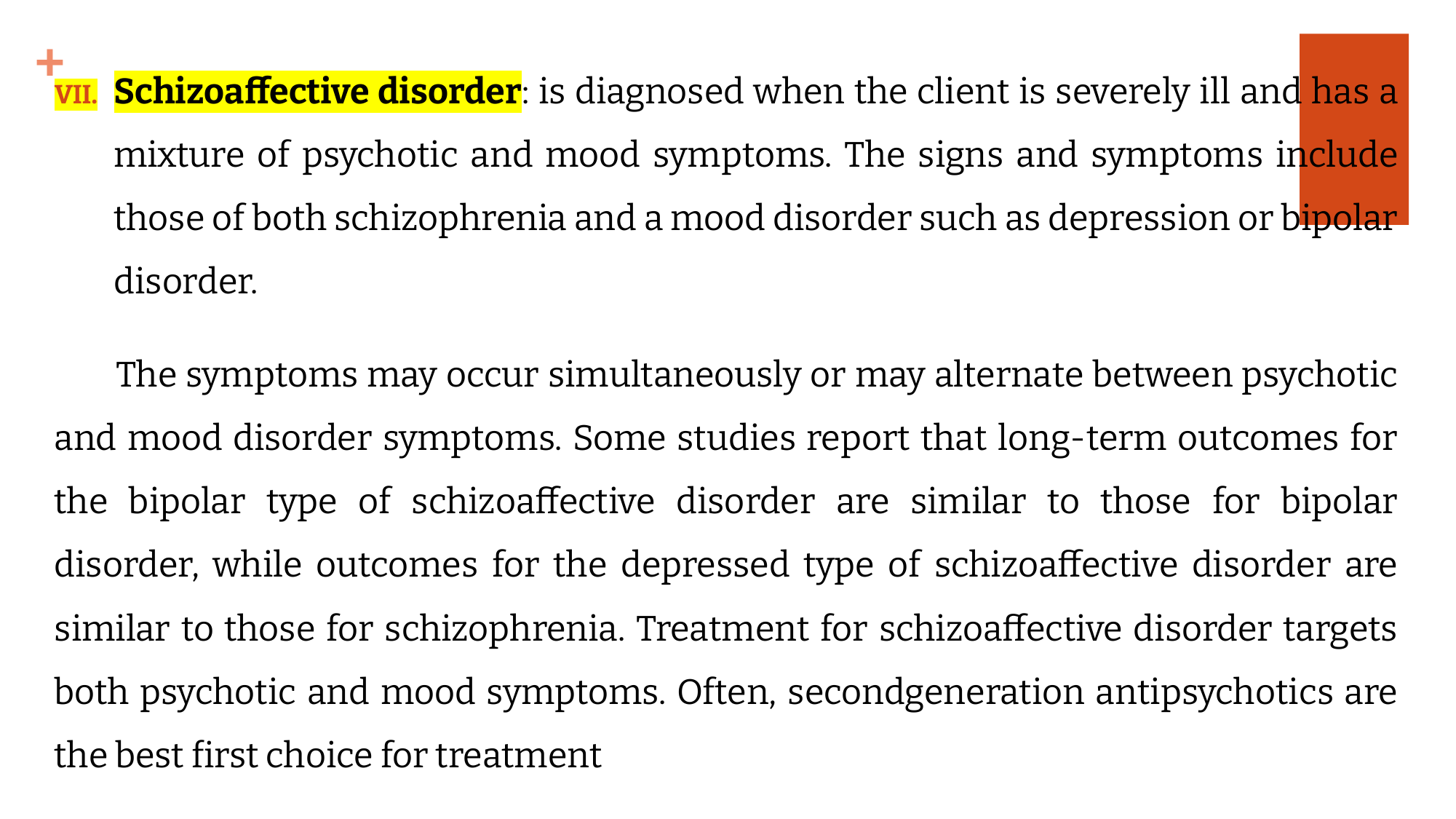

Schizoaffective disorder: is diagnosed when the client is severely ill and has a mixture of psychotic and mood symptoms. The signs and symptoms include those of both schizophrenia and a mood disorder such as depression or bipolar disorder.
       The symptoms may occur simultaneously or may alternate between psychotic and mood disorder symptoms. Some studies report that long-term outcomes for the bipolar type of schizoaffective disorder are similar to those for bipolar disorder, while outcomes for the depressed type of schizoaffective disorder are similar to those for schizophrenia. Treatment for schizoaffective disorder targets both psychotic and mood symptoms. Often, secondgeneration antipsychotics are the best first choice for treatment